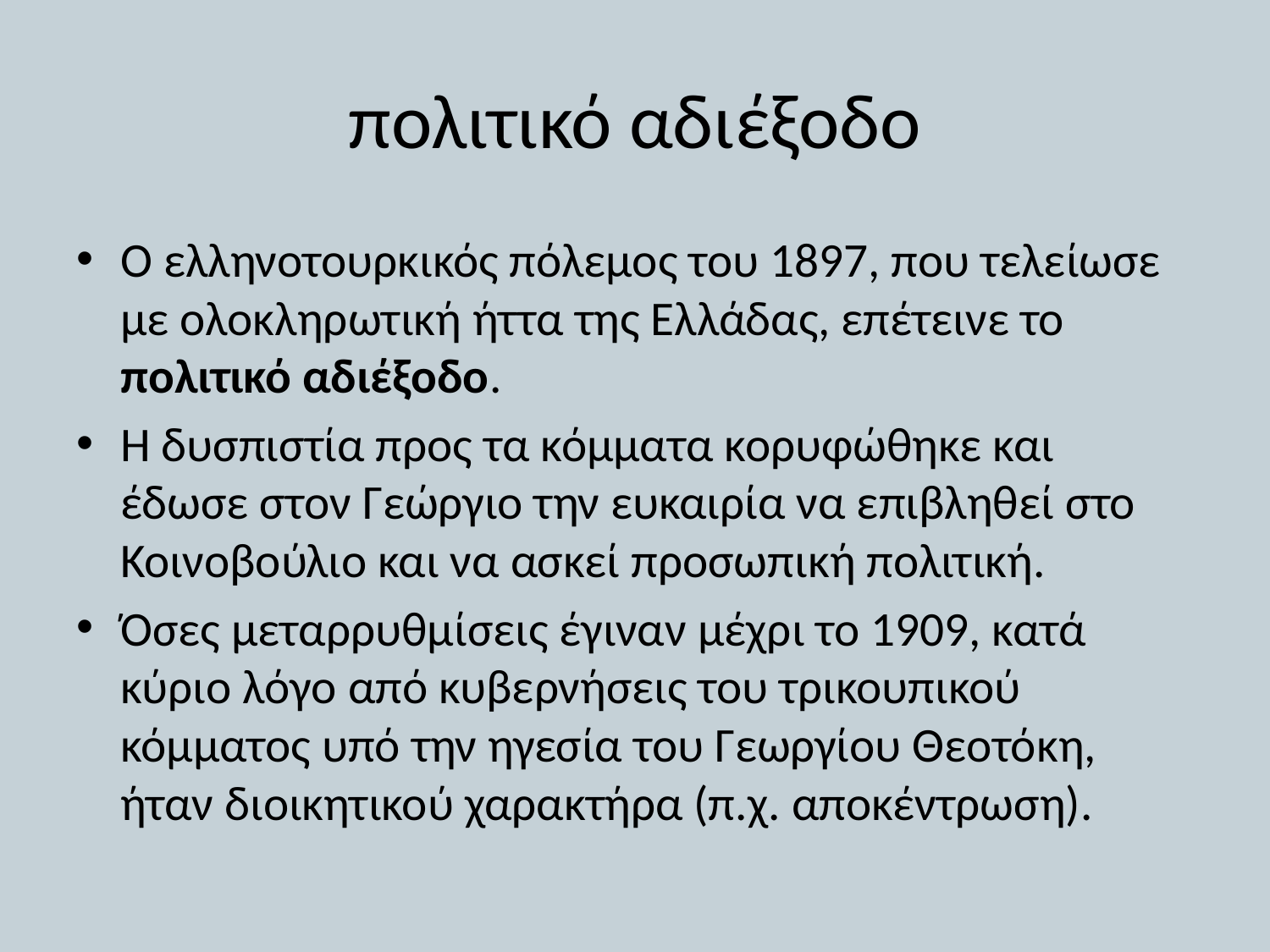

# πολιτικό αδιέξοδο
Ο ελληνοτουρκικός πόλεμος του 1897, που τελείωσε με ολοκληρωτική ήττα της Ελλάδας, επέτεινε το πολιτικό αδιέξοδο.
Η δυσπιστία προς τα κόμματα κορυφώθηκε και έδωσε στον Γεώργιο την ευκαιρία να επιβληθεί στο Κοινοβούλιο και να ασκεί προσωπική πολιτική.
Όσες μεταρρυθμίσεις έγιναν μέχρι το 1909, κατά κύριο λόγο από κυβερνήσεις του τρικουπικού κόμματος υπό την ηγεσία του Γεωργίου Θεοτόκη, ήταν διοικητικού χαρακτήρα (π.χ. αποκέντρωση).